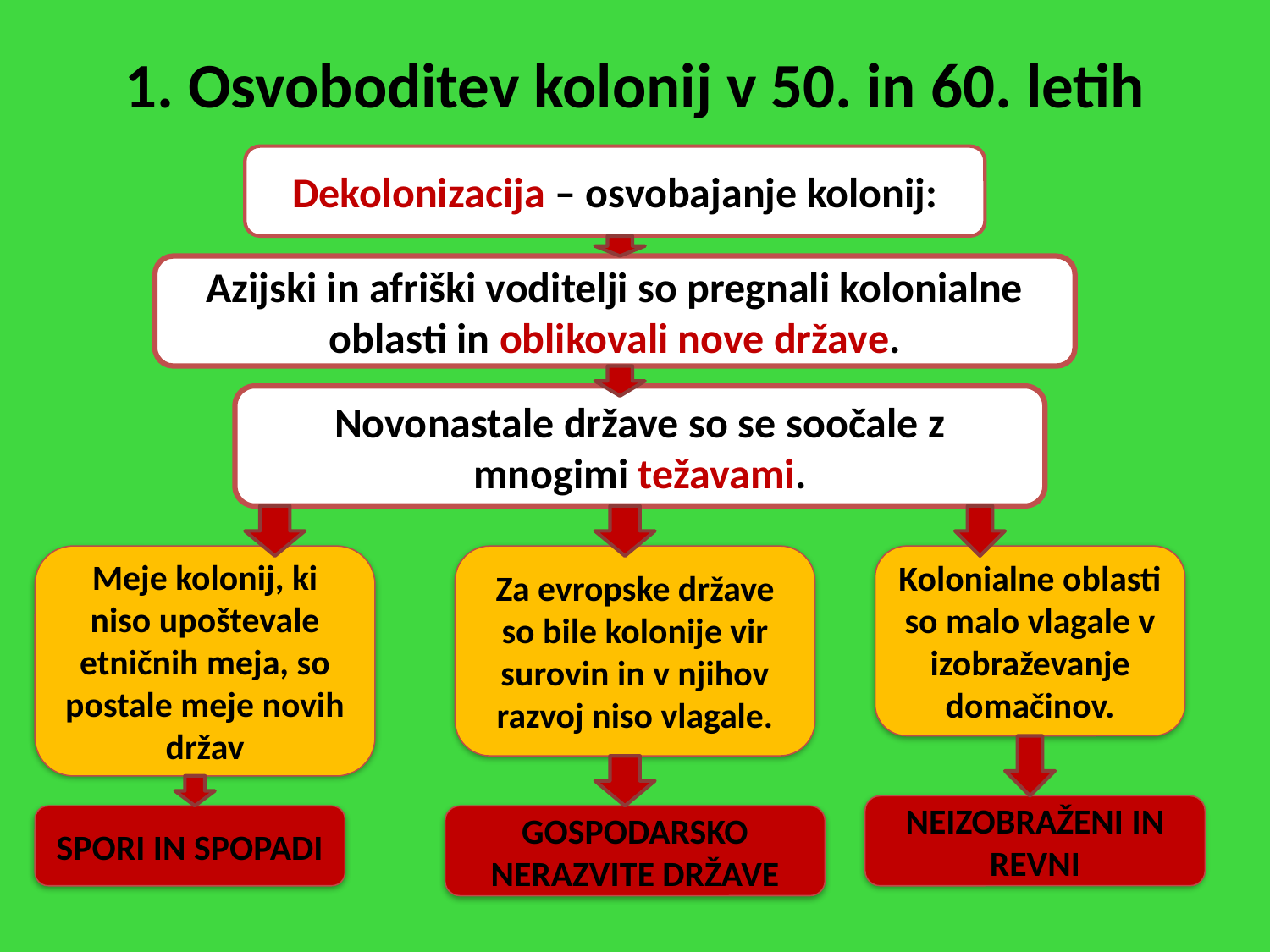

# 1. Osvoboditev kolonij v 50. in 60. letih
Dekolonizacija – osvobajanje kolonij:

Azijski in afriški voditelji so pregnali kolonialne oblasti in oblikovali nove države.

Novonastale države so se soočale z mnogimi težavami.

Meje kolonij, ki niso upoštevale etničnih meja, so postale meje novih držav

SPORI IN SPOPADI

Za evropske države so bile kolonije vir surovin in v njihov razvoj niso vlagale.

GOSPODARSKO NERAZVITE DRŽAVE

Kolonialne oblasti so malo vlagale v izobraževanje domačinov.

NEIZOBRAŽENI IN REVNI